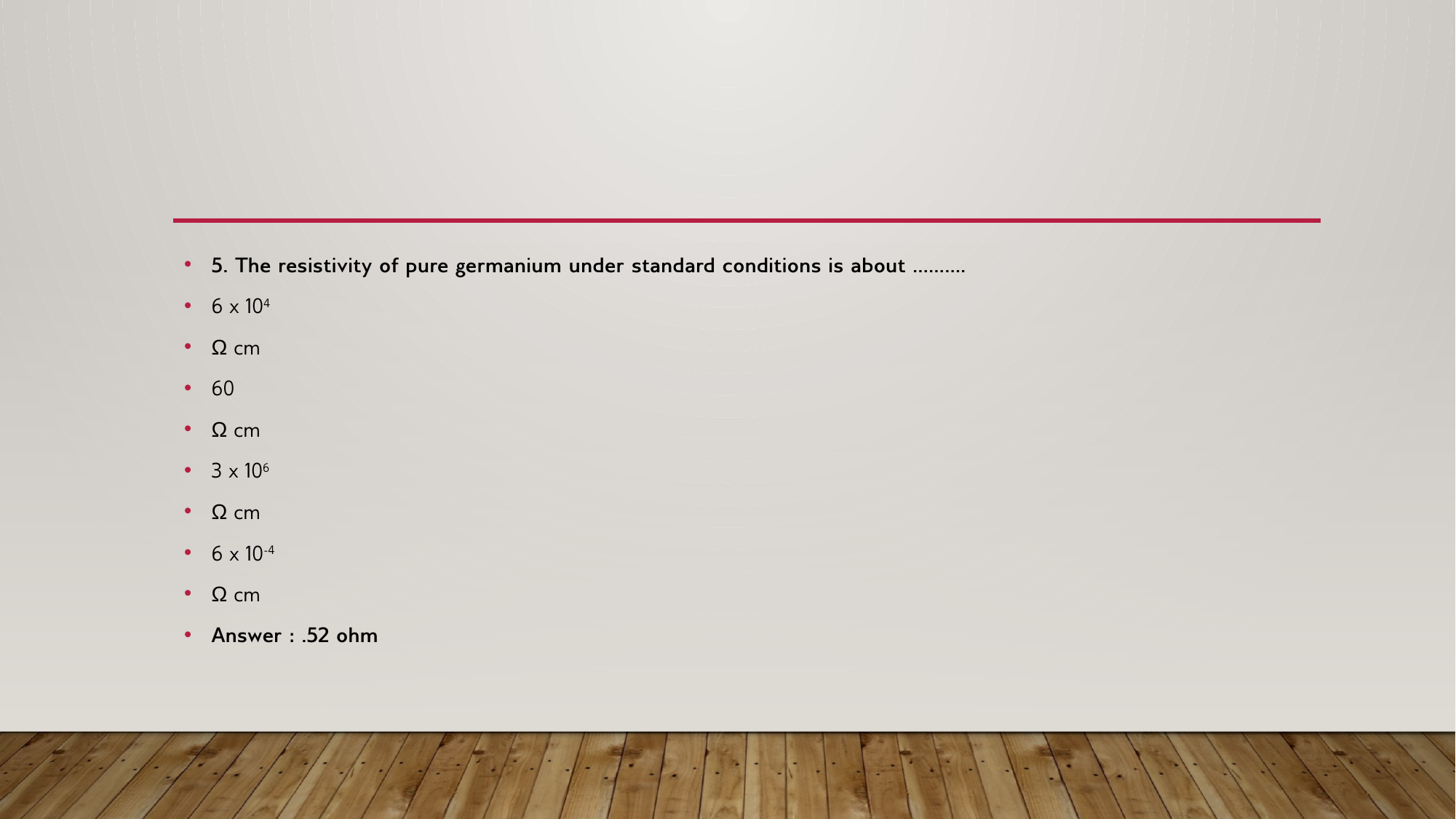

5. The resistivity of pure germanium under standard conditions is about ……….
6 x 104
Ω cm
60
Ω cm
3 x 106
Ω cm
6 x 10-4
Ω cm
Answer : .52 ohm